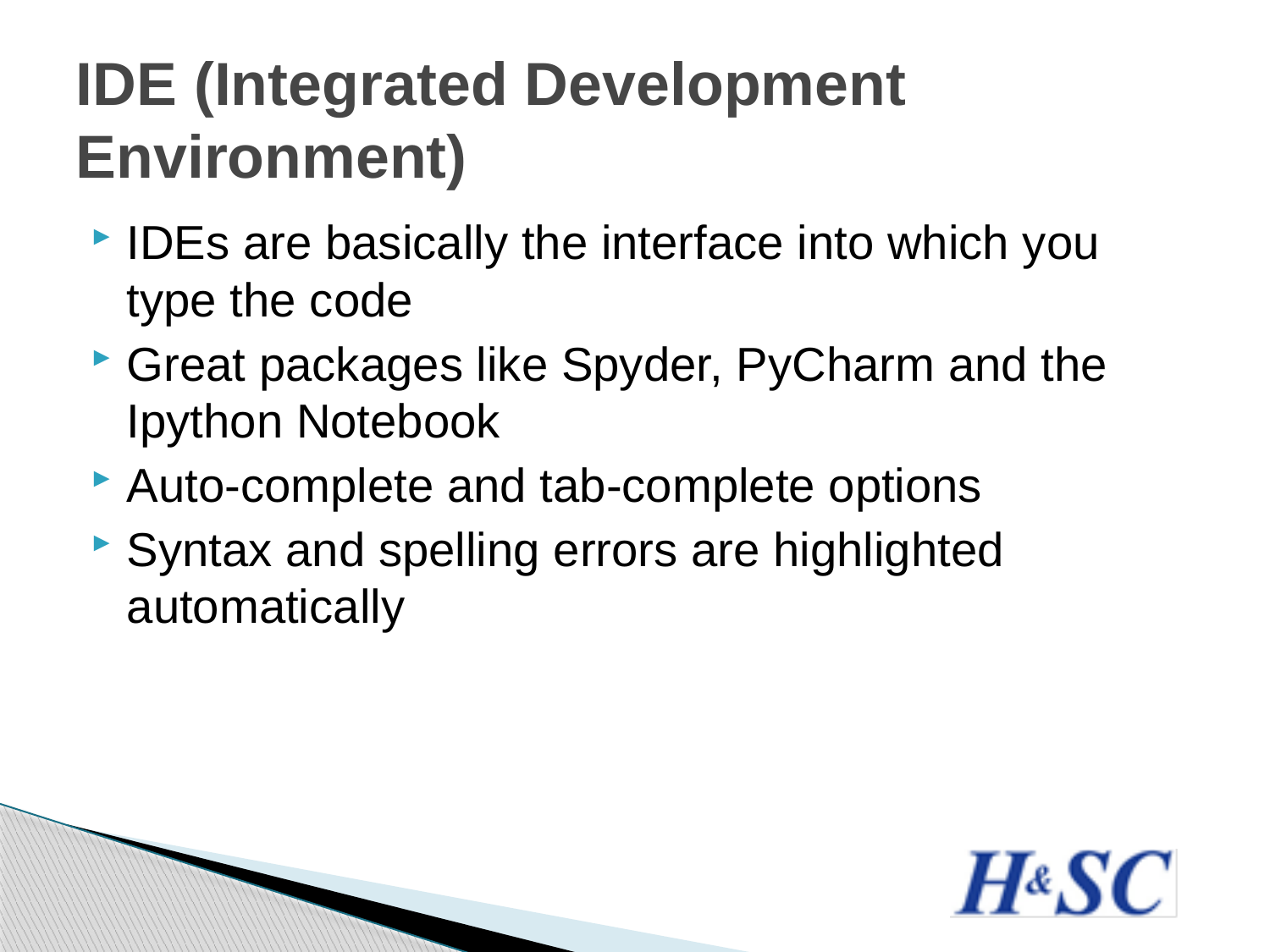

# IDE (Integrated Development Environment)
IDEs are basically the interface into which you type the code
Great packages like Spyder, PyCharm and the Ipython Notebook
Auto-complete and tab-complete options
Syntax and spelling errors are highlighted automatically